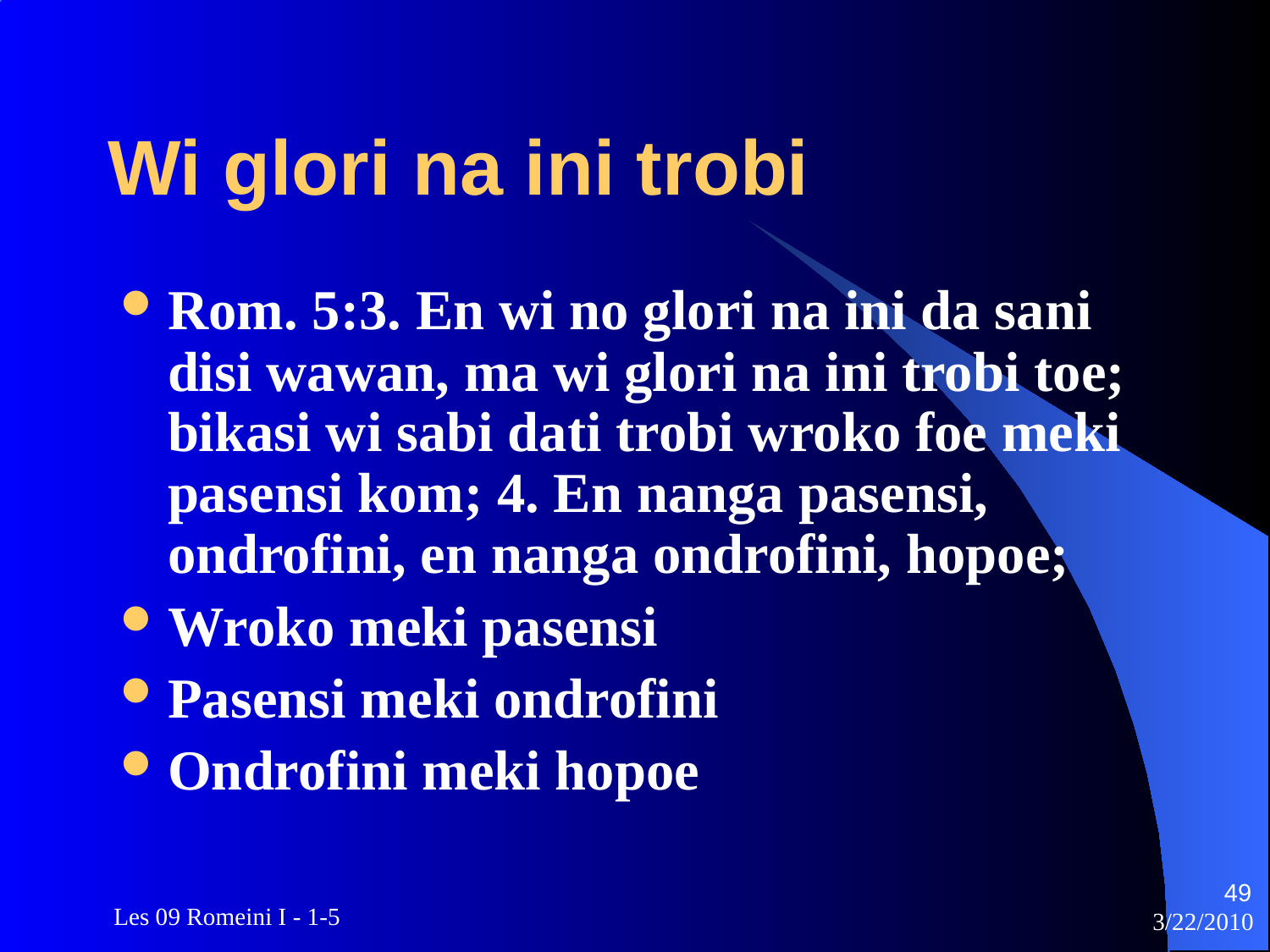

# Wi glori na ini trobi
Rom. 5:3. En wi no glori na ini da sani disi wawan, ma wi glori na ini trobi toe; bikasi wi sabi dati trobi wroko foe meki pasensi kom; 4. En nanga pasensi, ondrofini, en nanga ondrofini, hopoe;
Wroko meki pasensi
Pasensi meki ondrofini
Ondrofini meki hopoe
49
 Les 09 Romeini I - 1-5
3/22/2010